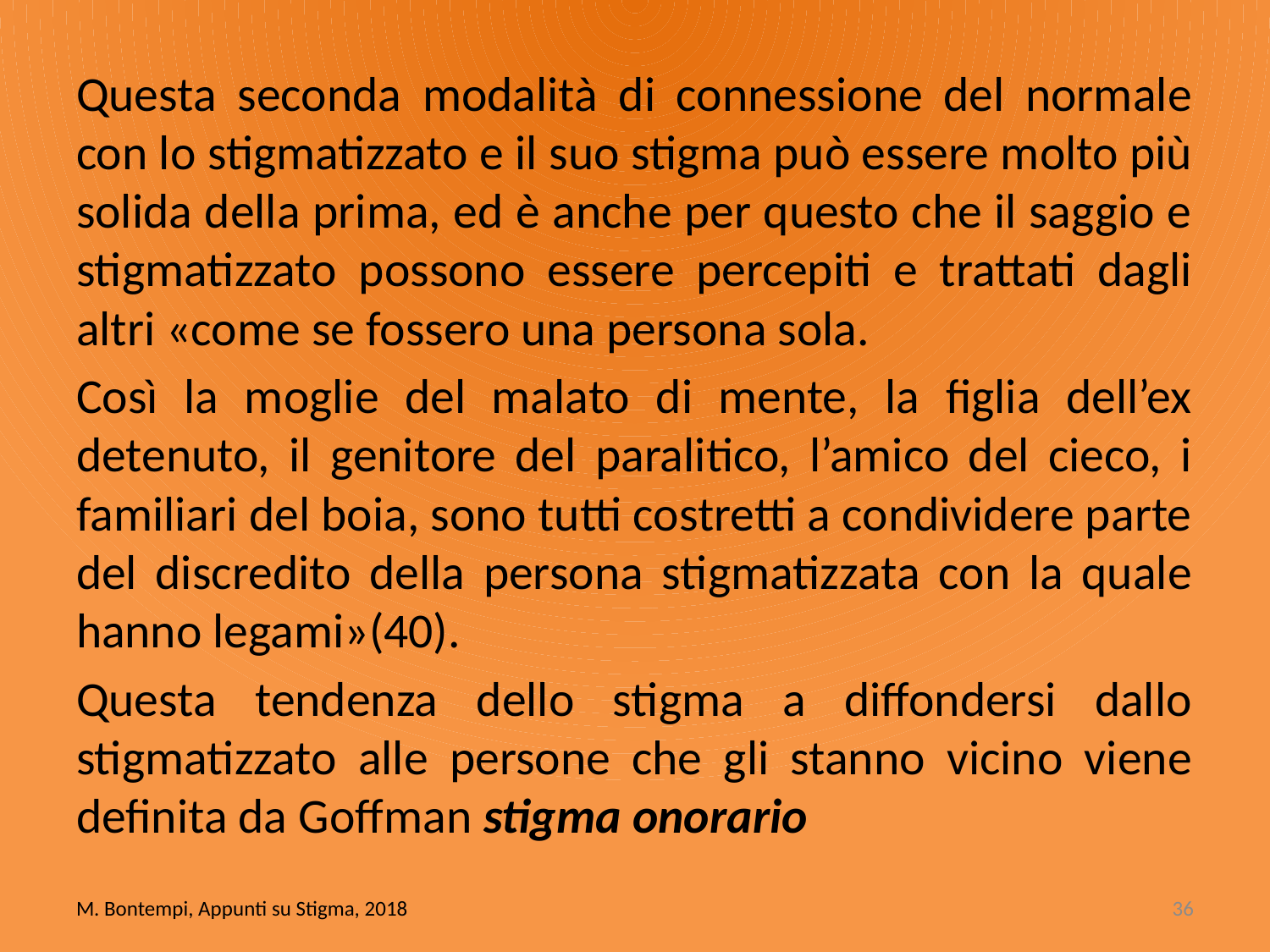

Questa seconda modalità di connessione del normale con lo stigmatizzato e il suo stigma può essere molto più solida della prima, ed è anche per questo che il saggio e stigmatizzato possono essere percepiti e trattati dagli altri «come se fossero una persona sola.
Così la moglie del malato di mente, la figlia dell’ex detenuto, il genitore del paralitico, l’amico del cieco, i familiari del boia, sono tutti costretti a condividere parte del discredito della persona stigmatizzata con la quale hanno legami»(40).
Questa tendenza dello stigma a diffondersi dallo stigmatizzato alle persone che gli stanno vicino viene definita da Goffman stigma onorario
M. Bontempi, Appunti su Stigma, 2018
36